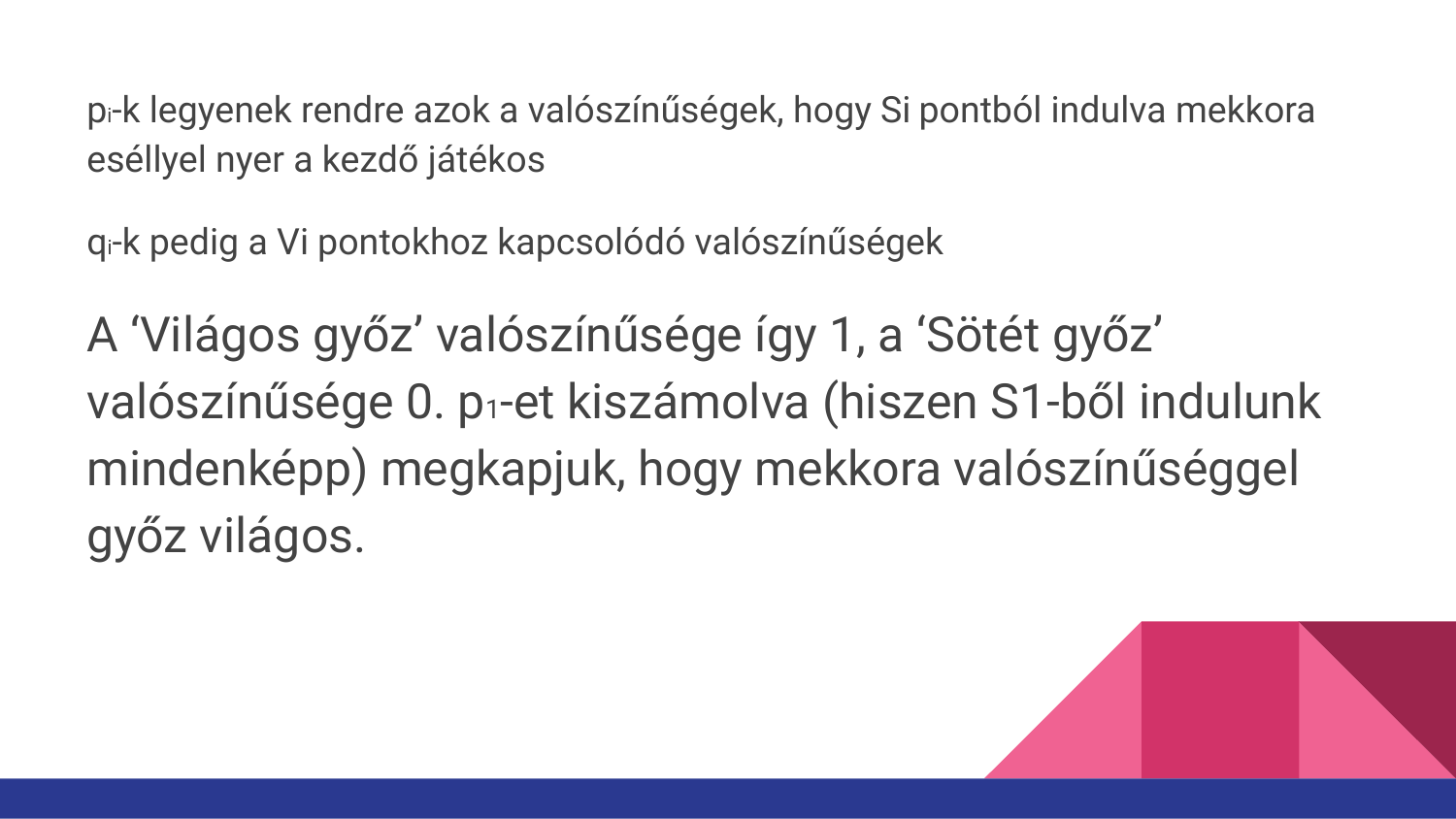

pi-k legyenek rendre azok a valószínűségek, hogy Si pontból indulva mekkora eséllyel nyer a kezdő játékos
qi-k pedig a Vi pontokhoz kapcsolódó valószínűségek
A ‘Világos győz’ valószínűsége így 1, a ‘Sötét győz’ valószínűsége 0. p1-et kiszámolva (hiszen S1-ből indulunk mindenképp) megkapjuk, hogy mekkora valószínűséggel győz világos.